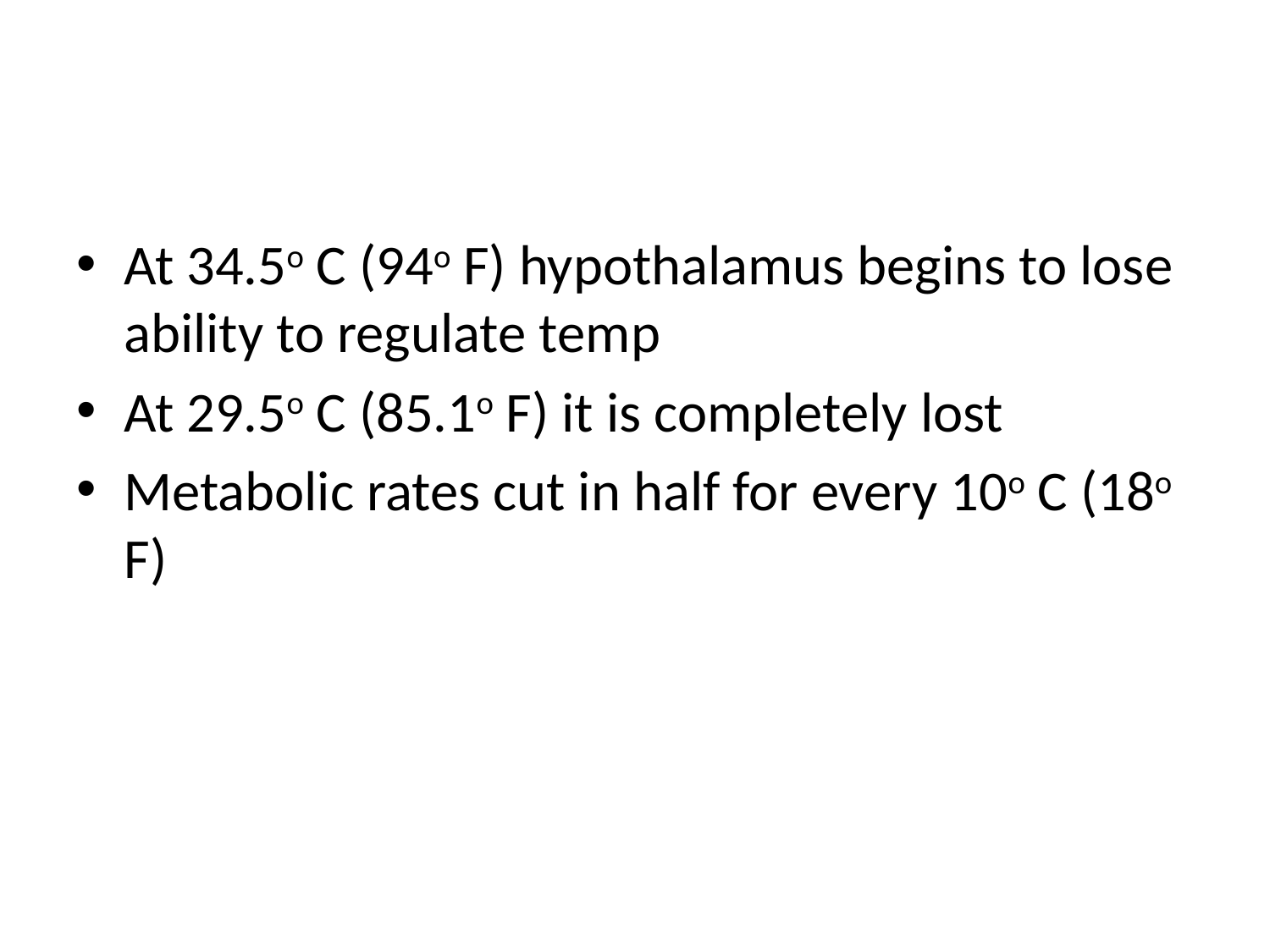

#
At 34.5o C (94o F) hypothalamus begins to lose ability to regulate temp
At 29.5o C (85.1o F) it is completely lost
Metabolic rates cut in half for every 10o C (18o F)